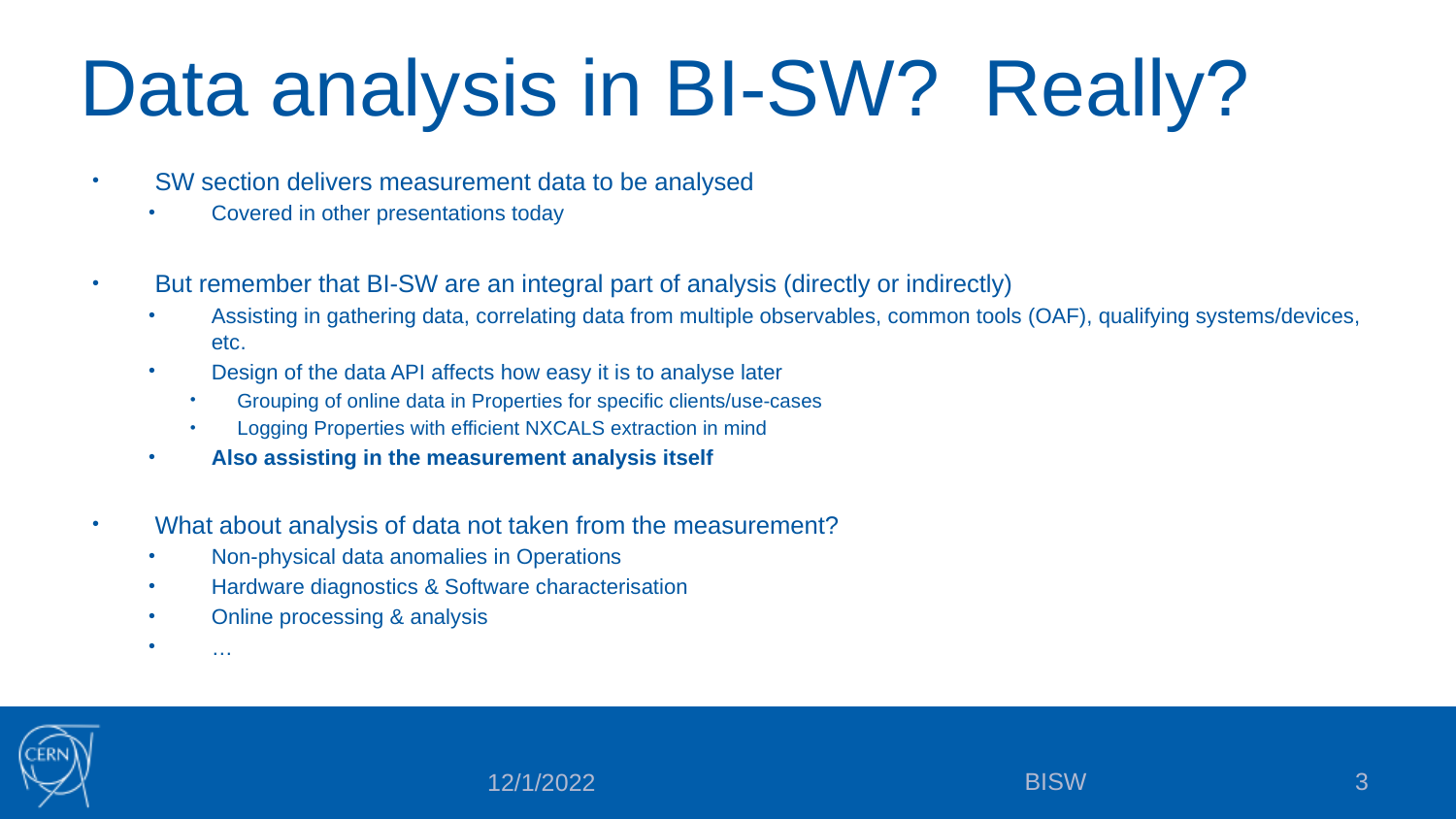

# Data analysis in BI-SW?  Really?
SW section delivers measurement data to be analysed
Covered in other presentations today

But remember that BI-SW are an integral part of analysis (directly or indirectly)
Assisting in gathering data, correlating data from multiple observables, common tools (OAF), qualifying systems/devices, etc.
Design of the data API affects how easy it is to analyse later
Grouping of online data in Properties for specific clients/use-cases
Logging Properties with efficient NXCALS extraction in mind
Also assisting in the measurement analysis itself

What about analysis of data not taken from the measurement?
Non-physical data anomalies in Operations
Hardware diagnostics & Software characterisation
Online processing & analysis
…
BISW
3
12/1/2022